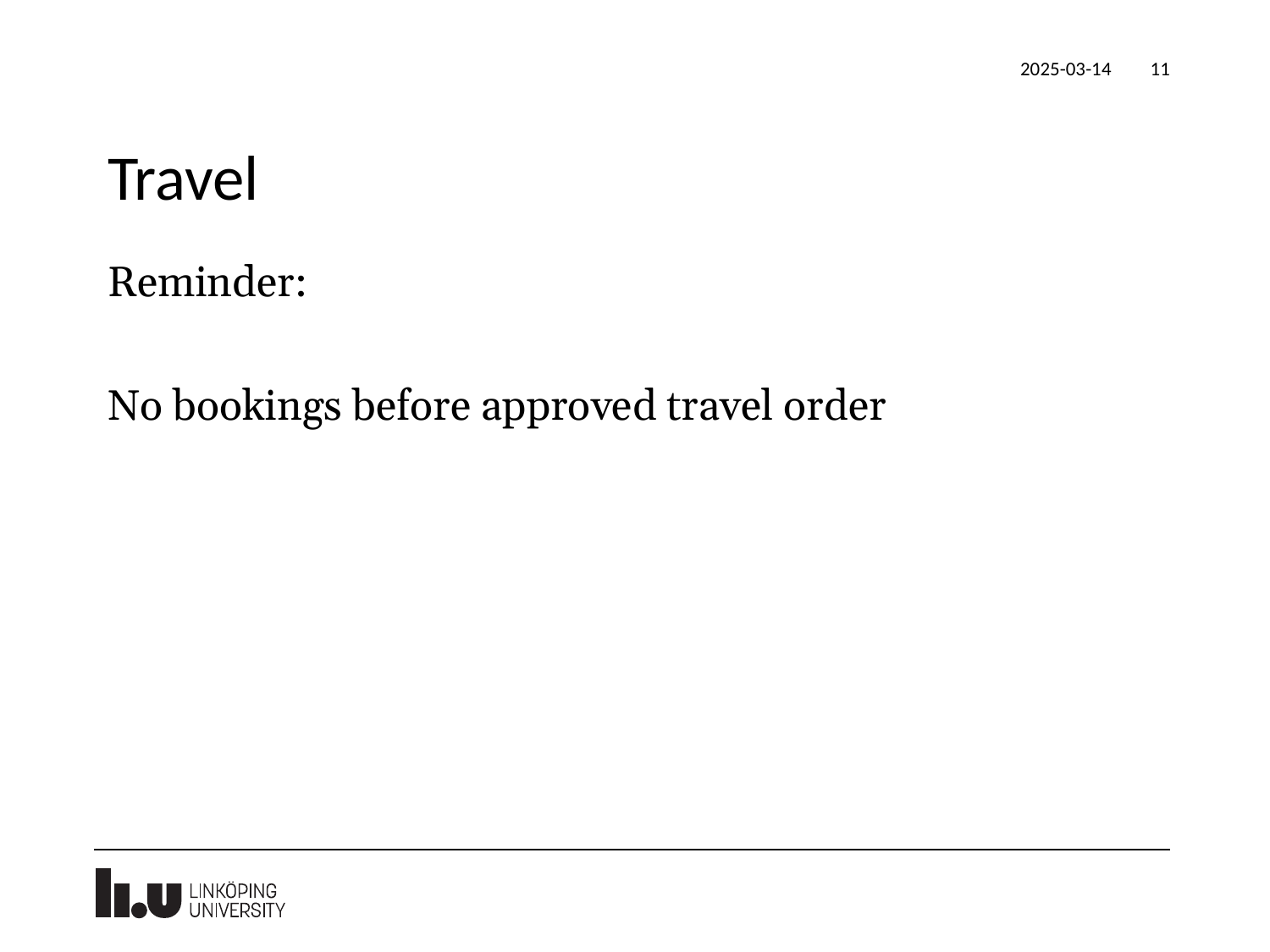

2025-03-14
11
# Travel
Reminder:

No bookings before approved travel order